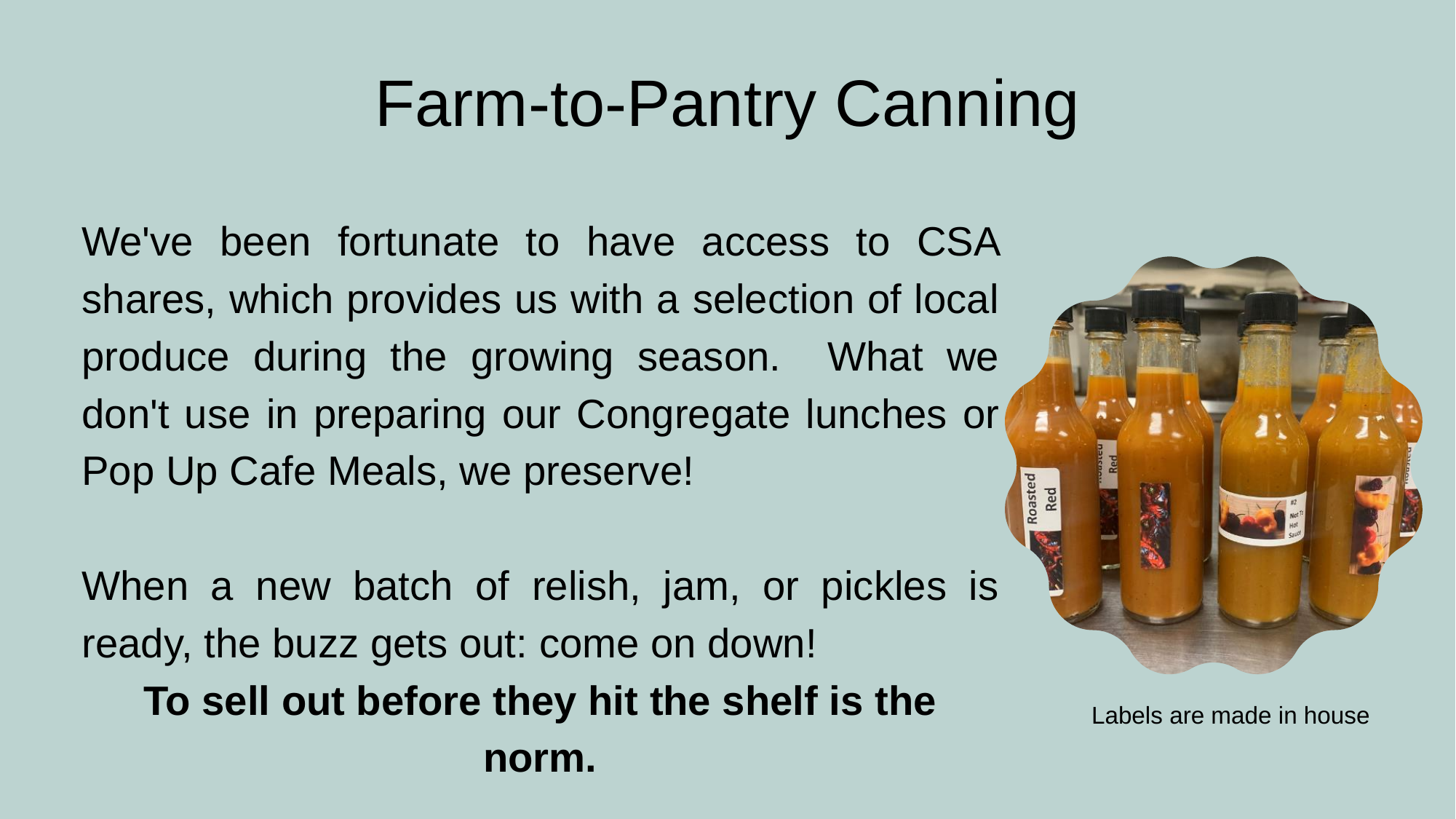

Farm-to-Pantry Canning
We've been fortunate to have access to CSA shares, which provides us with a selection of local produce during the growing season.  What we don't use in preparing our Congregate lunches or Pop Up Cafe Meals, we preserve!

When a new batch of relish, jam, or pickles is ready, the buzz gets out: come on down!
To sell out before they hit the shelf is the norm.

Labels are made in house